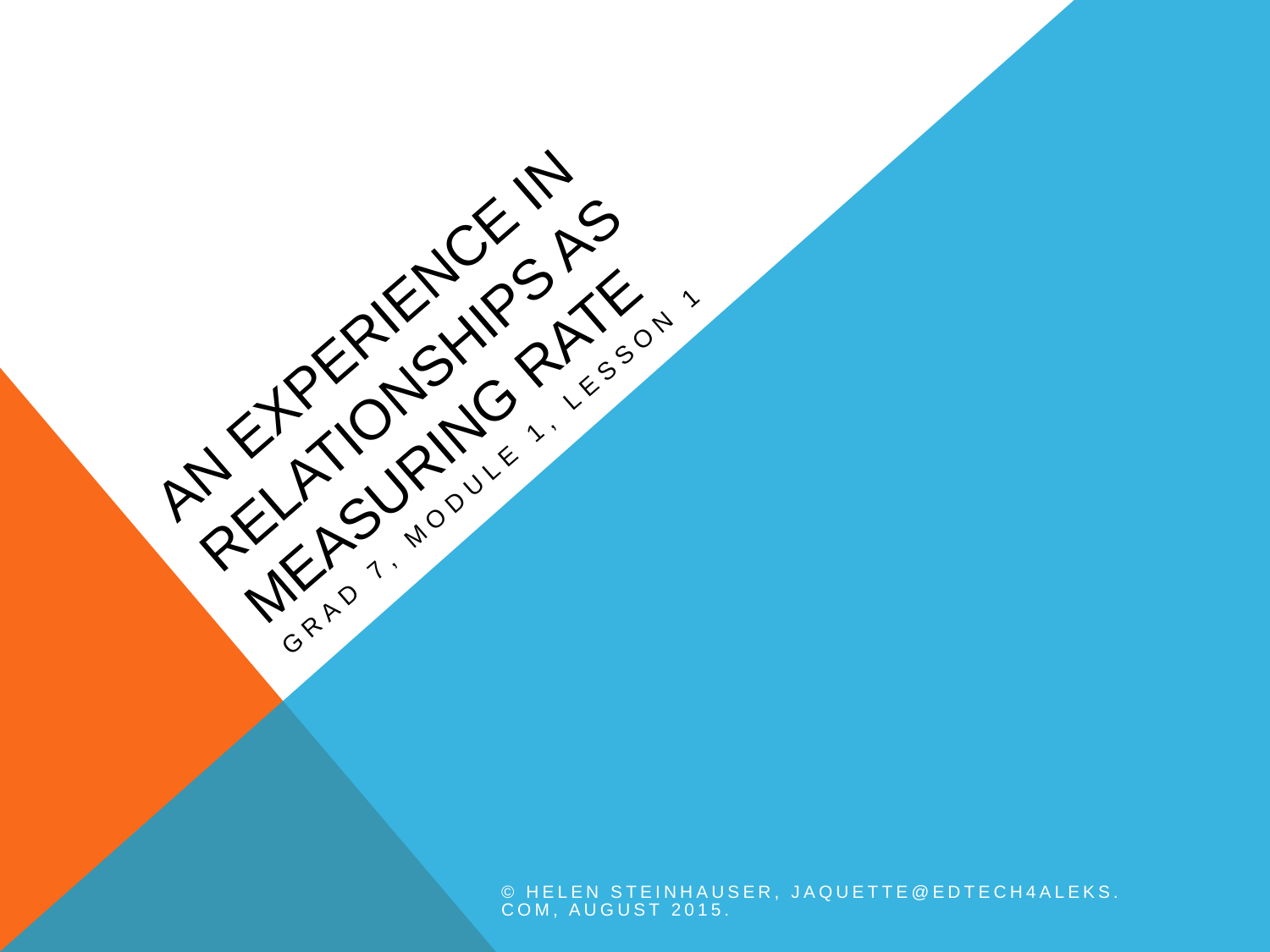

# An Experience in Relationships as Measuring Rate
Grad 7, Module 1, Lesson 1
© Helen Steinhauser, jaquette@edtech4ALEKS.com, August 2015.